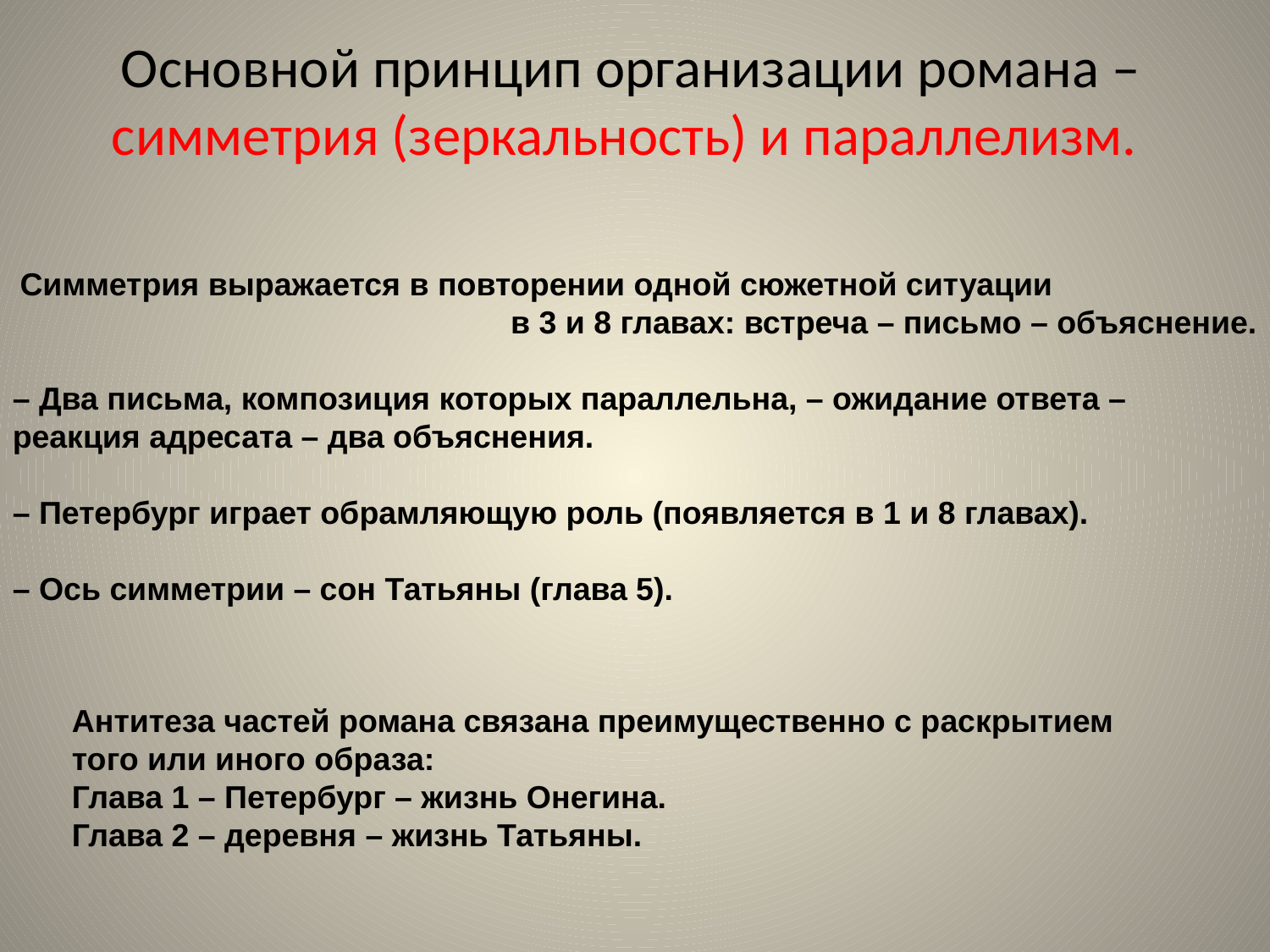

# Основной принцип организации романа – симметрия (зеркальность) и параллелизм.
Симметрия выражается в повторении одной сюжетной ситуации                               в 3 и 8 главах: встреча – письмо – объяснение.

– Два письма, композиция которых параллельна, – ожидание ответа – реакция адресата – два объяснения.

– Петербург играет обрамляющую роль (появляется в 1 и 8 главах).

– Ось симметрии – сон Татьяны (глава 5).
Антитеза частей романа связана преимущественно с раскрытием того или иного образа:
Глава 1 – Петербург – жизнь Онегина.
Глава 2 – деревня – жизнь Татьяны.